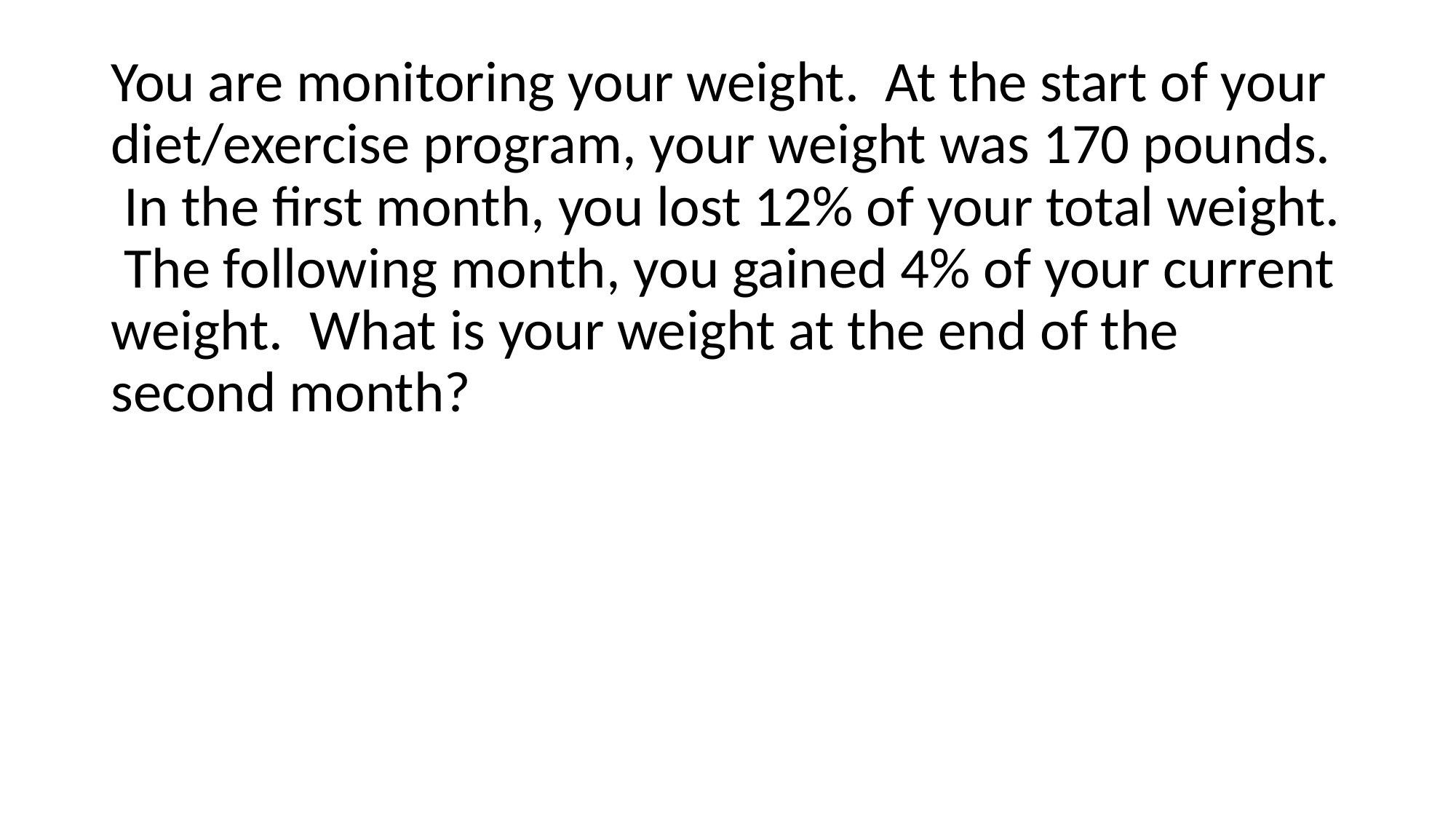

# You are monitoring your weight.  At the start of your diet/exercise program, your weight was 170 pounds.  In the first month, you lost 12% of your total weight.  The following month, you gained 4% of your current weight.  What is your weight at the end of the second month?